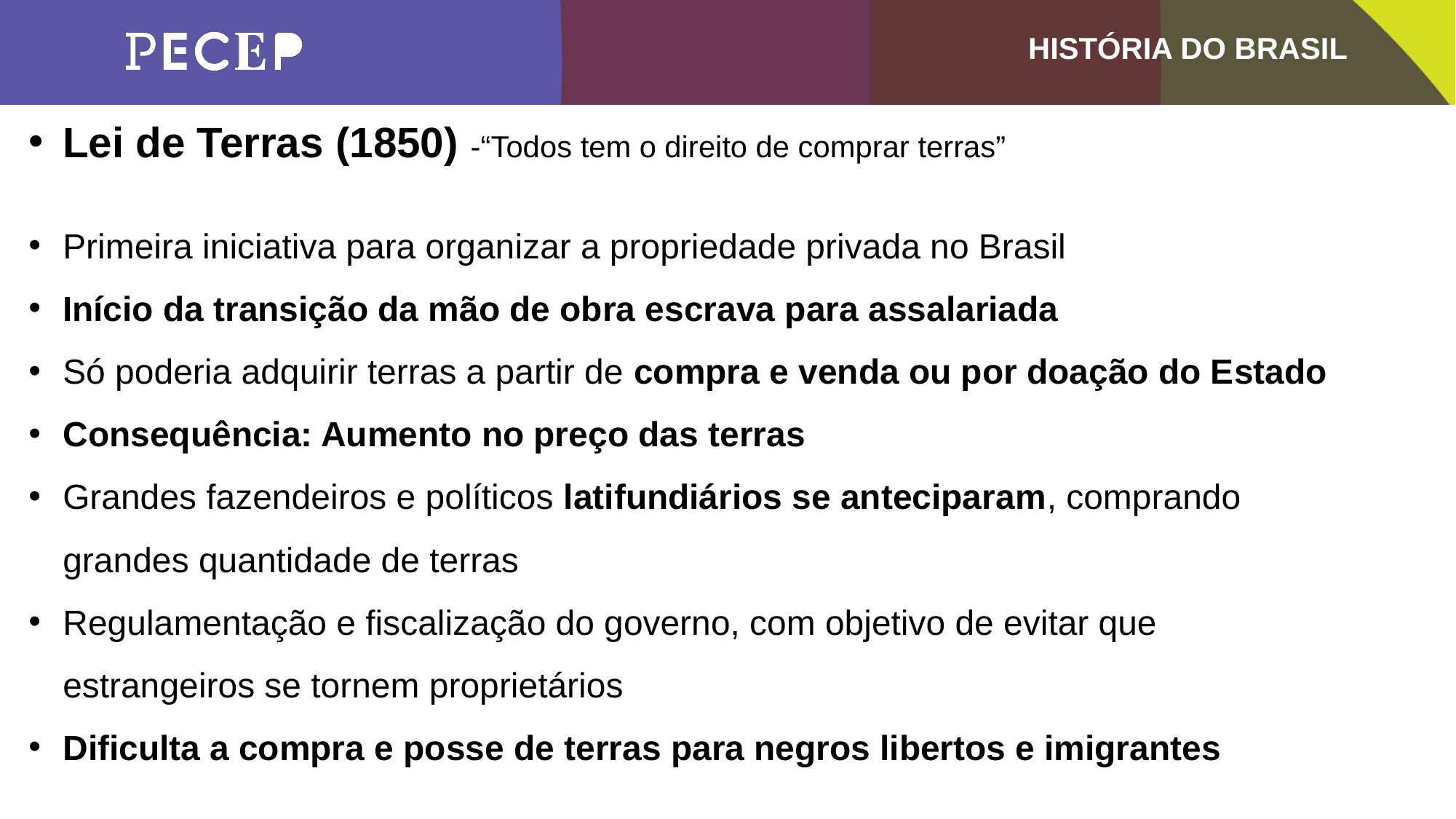

Lei de Terras (1850) -“Todos tem o direito de comprar terras”

Primeira iniciativa para organizar a propriedade privada no Brasil
Início da transição da mão de obra escrava para assalariada
Só poderia adquirir terras a partir de compra e venda ou por doação do Estado
Consequência: Aumento no preço das terras
Grandes fazendeiros e políticos latifundiários se anteciparam, comprando grandes quantidade de terras
Regulamentação e fiscalização do governo, com objetivo de evitar que estrangeiros se tornem proprietários
Dificulta a compra e posse de terras para negros libertos e imigrantes